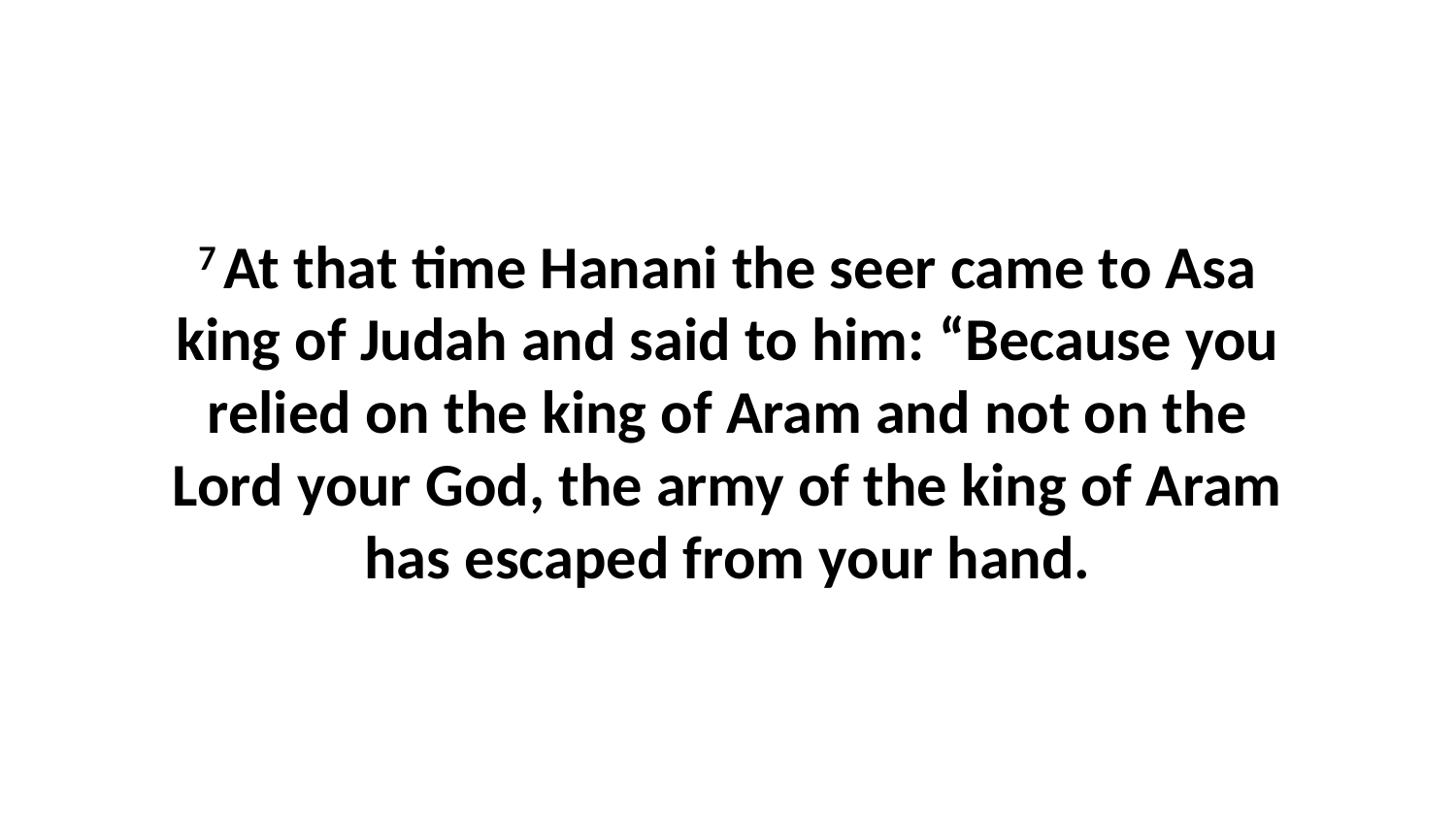

7 At that time Hanani the seer came to Asa king of Judah and said to him: “Because you relied on the king of Aram and not on the Lord your God, the army of the king of Aram has escaped from your hand.